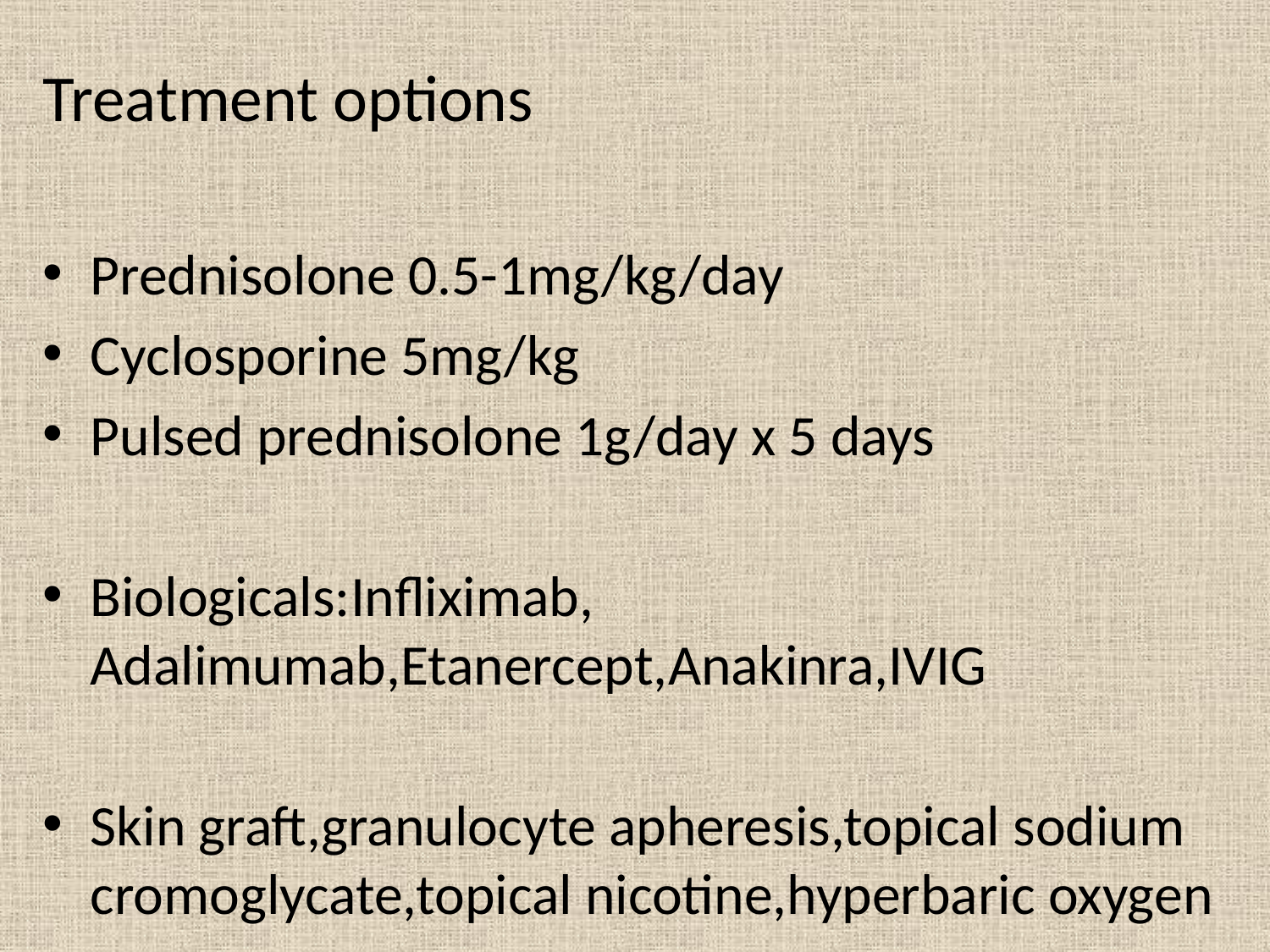

#
Treatment options

Prednisolone 0.5-1mg/kg/day
Cyclosporine 5mg/kg
Pulsed prednisolone 1g/day x 5 days

Biologicals:Infliximab, Adalimumab,Etanercept,Anakinra,IVIG

Skin graft,granulocyte apheresis,topical sodium cromoglycate,topical nicotine,hyperbaric oxygen